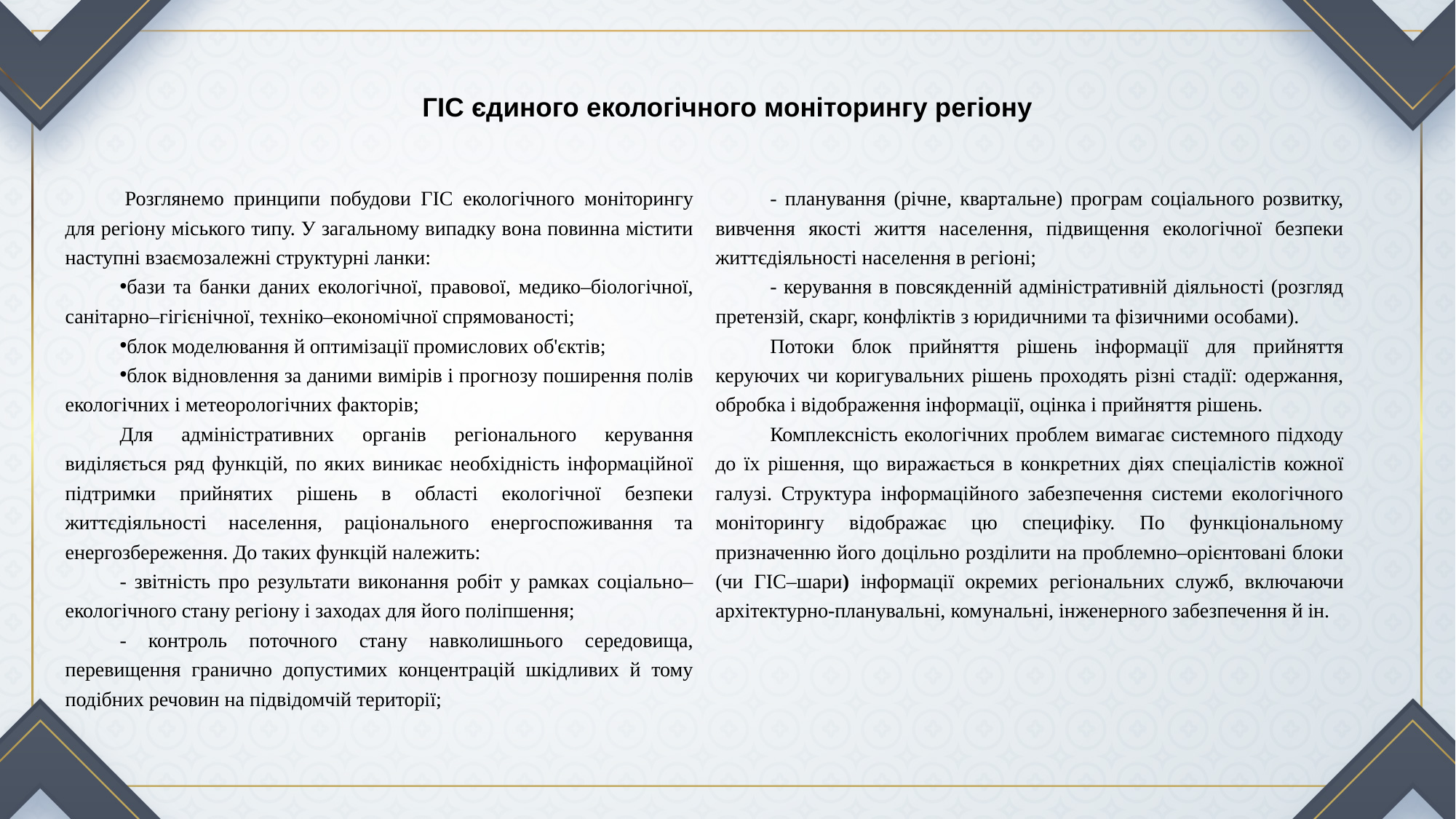

# ГІС єдиного екологічного моніторингу регіону
 Розглянемо принципи побудови ГІС екологічного моніторингу для регіону міського типу. У загальному випадку вона повинна містити наступні взаємозалежні структурні ланки:
бази та банки даних екологічної, правової, медико–біологічної, санітарно–гігієнічної, техніко–економічної спрямованості;
блок моделювання й оптимізації промислових об'єктів;
блок відновлення за даними вимірів і прогнозу поширення полів екологічних і метеорологічних факторів;
Для адміністративних органів регіонального керування виділяється ряд функцій, по яких виникає необхідність інформаційної підтримки прийнятих рішень в області екологічної безпеки життєдіяльності населення, раціонального енергоспоживання та енергозбереження. До таких функцій належить:
- звітність про результати виконання робіт у рамках соціально– екологічного стану регіону і заходах для його поліпшення;
- контроль поточного стану навколишнього середовища, перевищення гранично допустимих концентрацій шкідливих й тому подібних речовин на підвідомчій території;

- планування (річне, квартальне) програм соціального розвитку, вивчення якості життя населення, підвищення екологічної безпеки життєдіяльності населення в регіоні;
- керування в повсякденній адміністративній діяльності (розгляд претензій, скарг, конфліктів з юридичними та фізичними особами).
Потоки блок прийняття рішень інформації для прийняття керуючих чи коригувальних рішень проходять різні стадії: одержання, обробка і відображення інформації, оцінка і прийняття рішень.
Комплексність екологічних проблем вимагає системного підходу до їх рішення, що виражається в конкретних діях спеціалістів кожної галузі. Структура інформаційного забезпечення системи екологічного моніторингу відображає цю специфіку. По функціональному призначенню його доцільно розділити на проблемно–орієнтовані блоки (чи ГІС–шари) інформації окремих регіональних служб, включаючи архітектурно-планувальні, комунальні, інженерного забезпечення й ін.